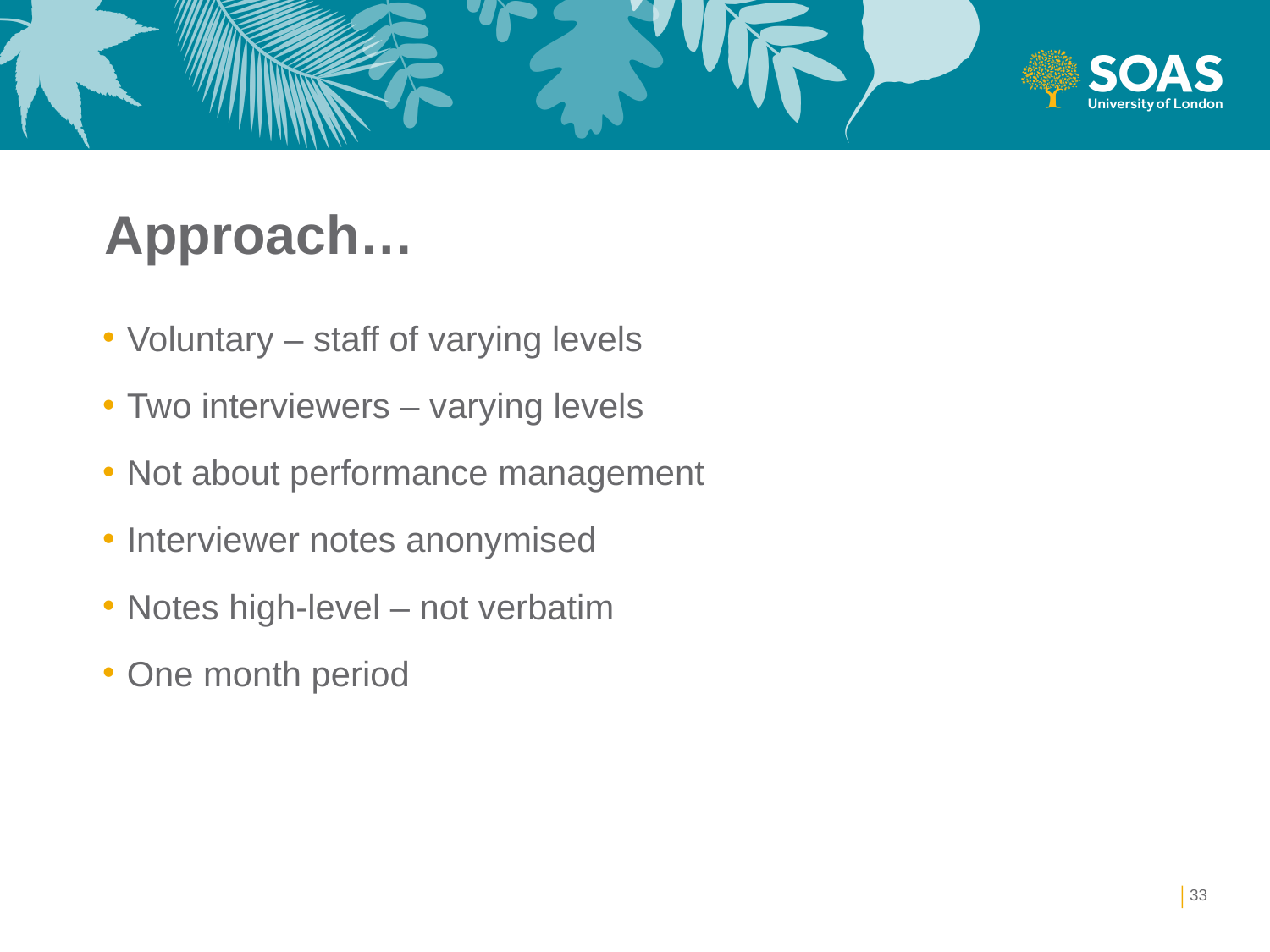

# Approach…
Voluntary – staff of varying levels
Two interviewers – varying levels
Not about performance management
Interviewer notes anonymised
Notes high-level – not verbatim
One month period
33